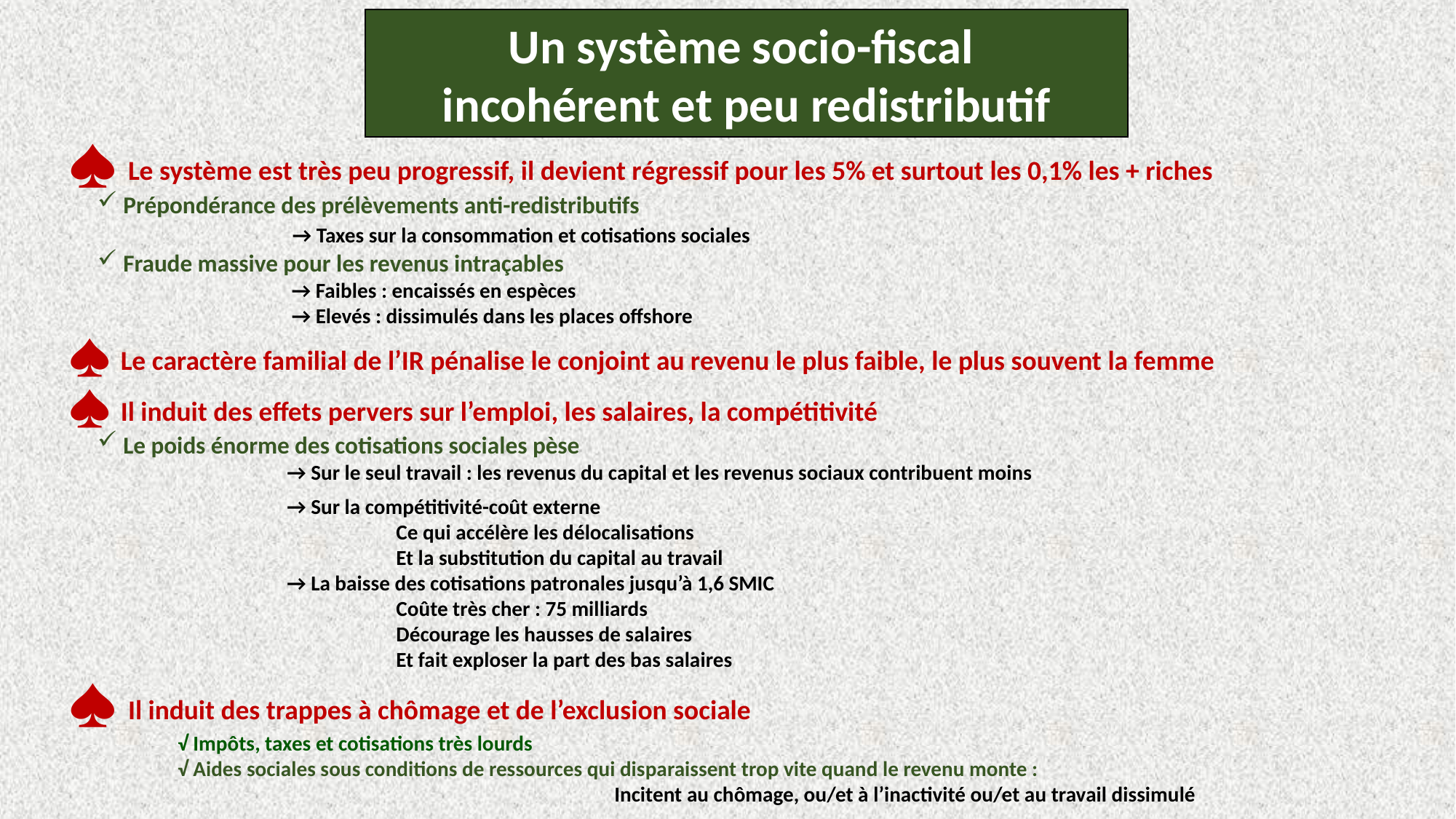

Un système socio-fiscal
incohérent et peu redistributif
♠ Le système est très peu progressif, il devient régressif pour les 5% et surtout les 0,1% les + riches
Prépondérance des prélèvements anti-redistributifs
		 → Taxes sur la consommation et cotisations sociales
Fraude massive pour les revenus intraçables
		 → Faibles : encaissés en espèces
		 → Elevés : dissimulés dans les places offshore
♠ Le caractère familial de l’IR pénalise le conjoint au revenu le plus faible, le plus souvent la femme
♠ Il induit des effets pervers sur l’emploi, les salaires, la compétitivité
Le poids énorme des cotisations sociales pèse
		→ Sur le seul travail : les revenus du capital et les revenus sociaux contribuent moins
		→ Sur la compétitivité-coût externe
			Ce qui accélère les délocalisations
			Et la substitution du capital au travail
		→ La baisse des cotisations patronales jusqu’à 1,6 SMIC
			Coûte très cher : 75 milliards
			Décourage les hausses de salaires
			Et fait exploser la part des bas salaires
♠ Il induit des trappes à chômage et de l’exclusion sociale
	√ Impôts, taxes et cotisations très lourds
	√ Aides sociales sous conditions de ressources qui disparaissent trop vite quand le revenu monte :
					Incitent au chômage, ou/et à l’inactivité ou/et au travail dissimulé